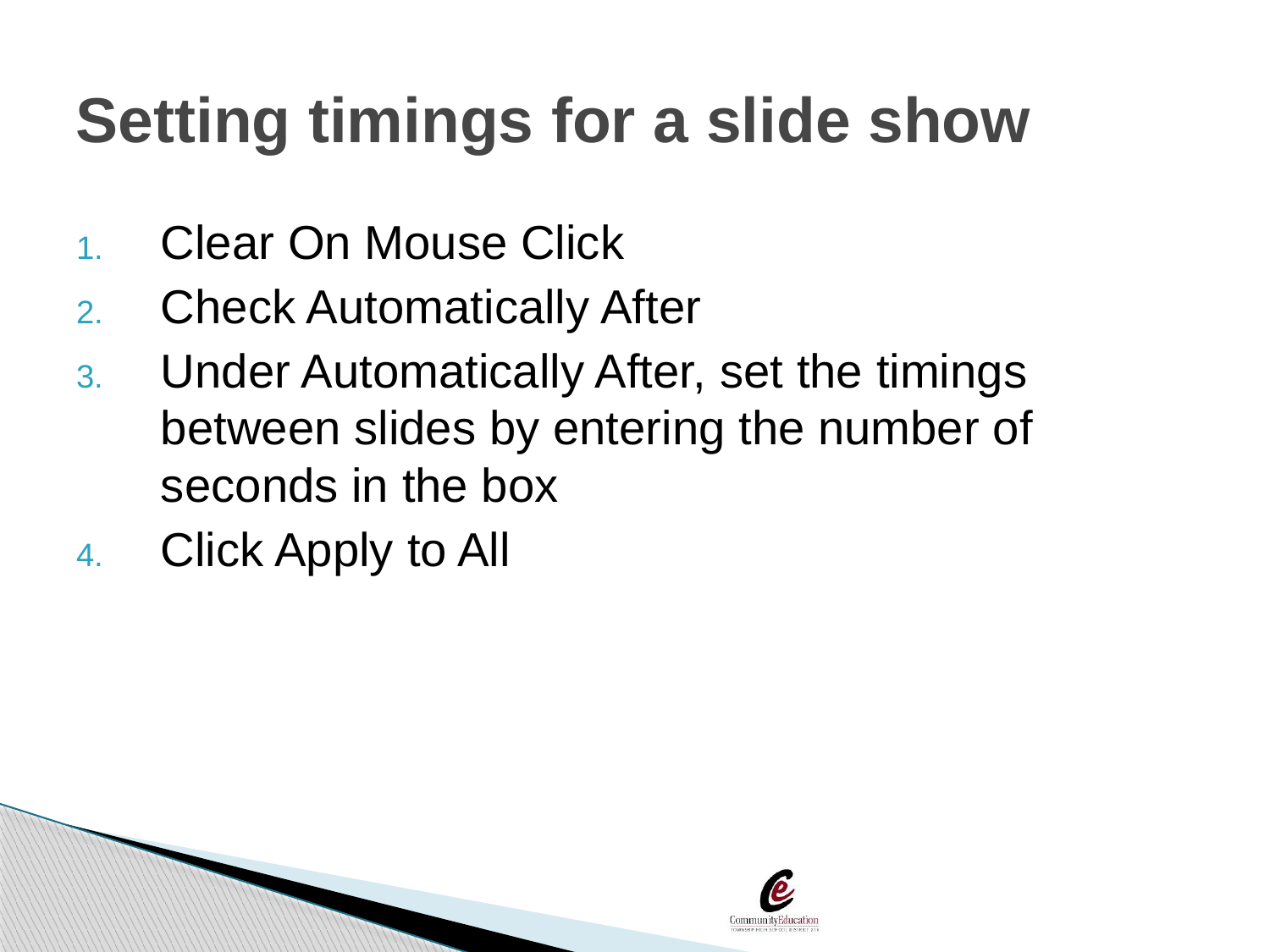

# Setting timings for a slide show
Clear On Mouse Click
Check Automatically After
Under Automatically After, set the timings between slides by entering the number of seconds in the box
Click Apply to All